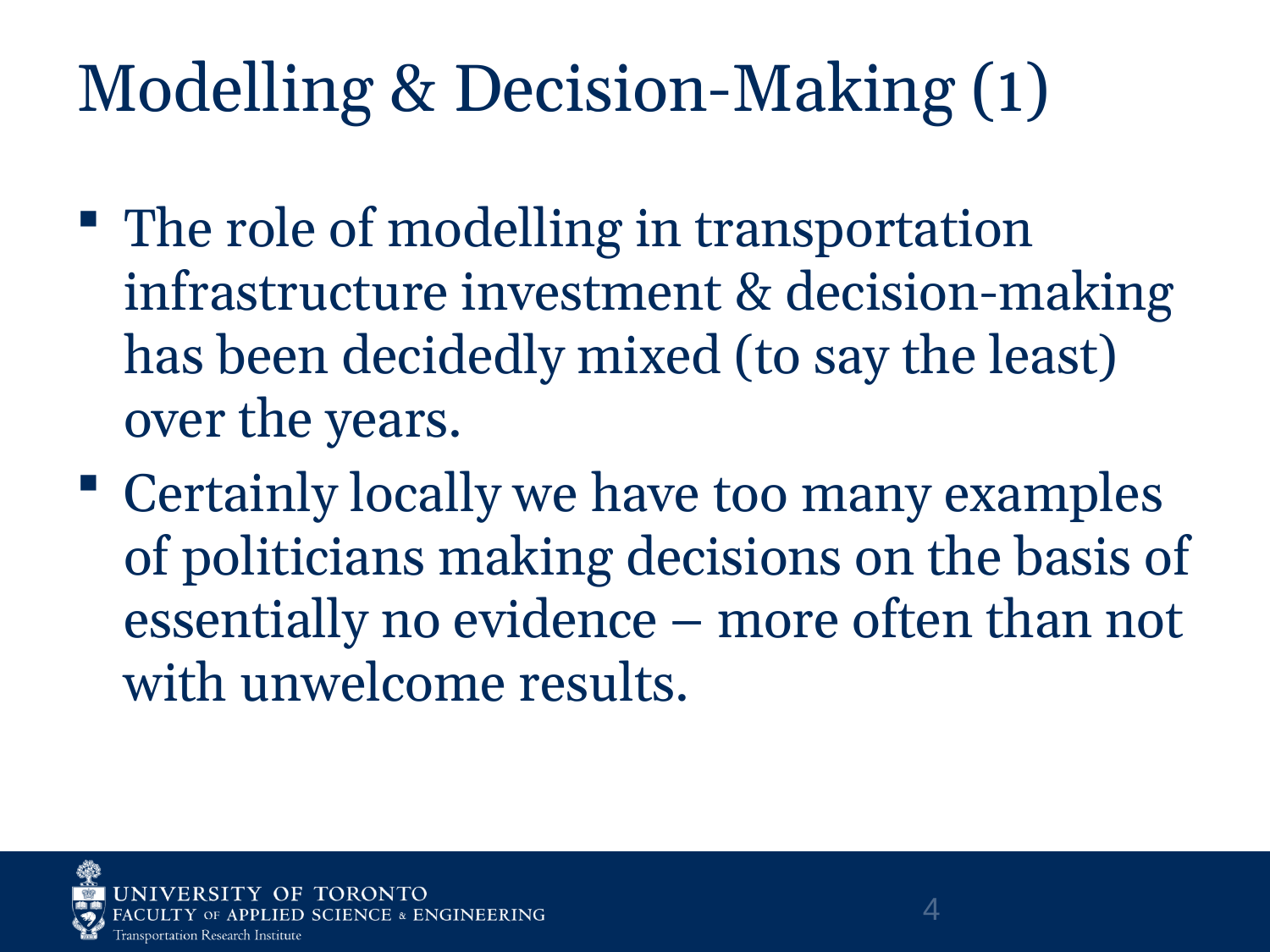

# Modelling & Decision-Making (1)
The role of modelling in transportation infrastructure investment & decision-making has been decidedly mixed (to say the least) over the years.
Certainly locally we have too many examples of politicians making decisions on the basis of essentially no evidence – more often than not with unwelcome results.

4